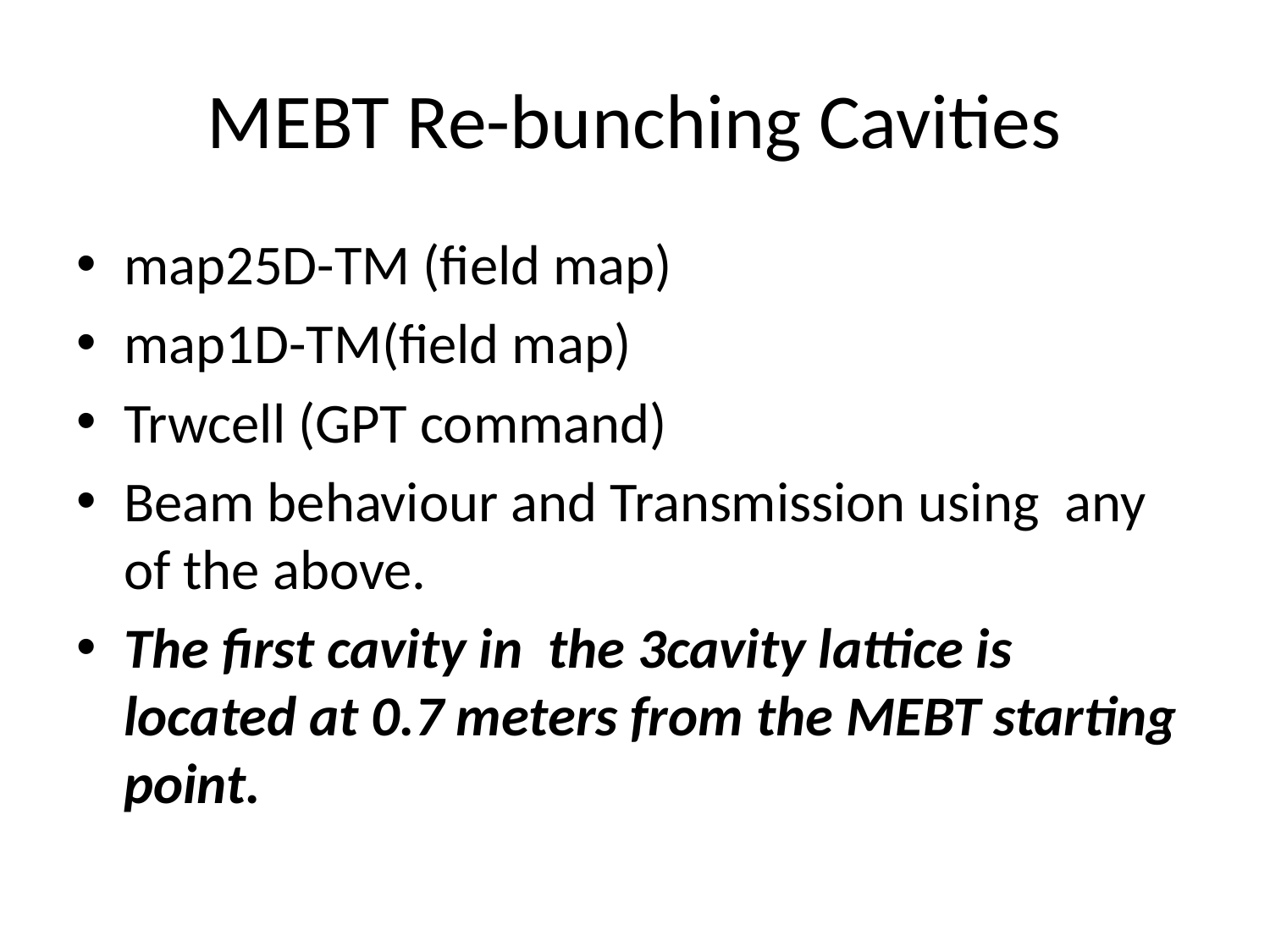

# MEBT Re-bunching Cavities
map25D-TM (field map)
map1D-TM(field map)
Trwcell (GPT command)
Beam behaviour and Transmission using  any of the above.
The first cavity in  the 3cavity lattice is located at 0.7 meters from the MEBT starting point.